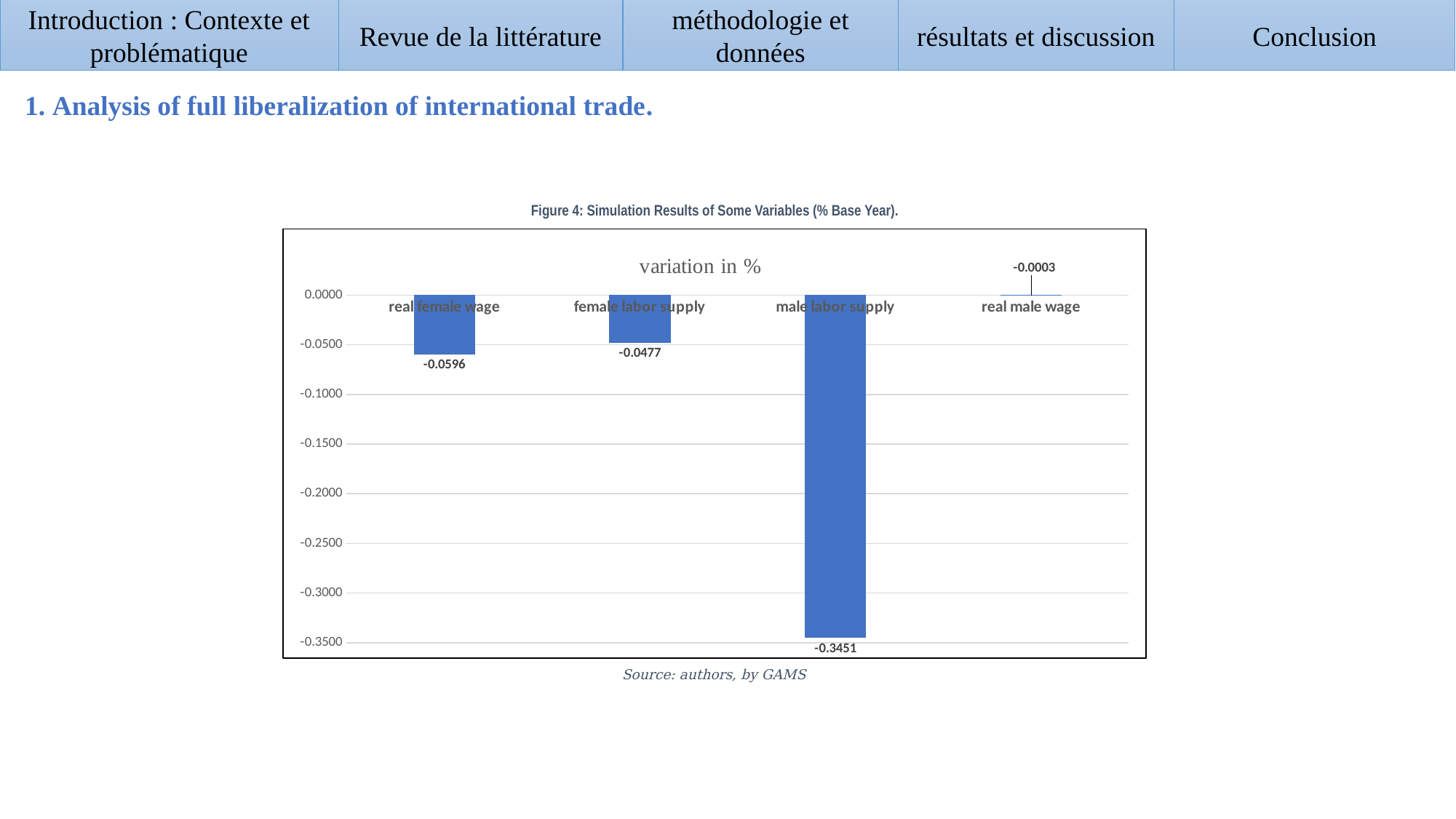

Introduction : Contexte et problématique
Revue de la littérature
résultats et discussion
méthodologie et données
Conclusion
1. Analysis of full liberalization of international trade.
Figure 4: Simulation Results of Some Variables (% Base Year).
Source: authors, by GAMS

### Chart: variation in %

| Category | variation in % |
|---|---|
| real female wage | -0.059645095460036934 |
| female labor supply | -0.047718923076616314 |
| male labor supply | -0.3451036814087664 |
| real male wage | -0.0003456999401954328 |